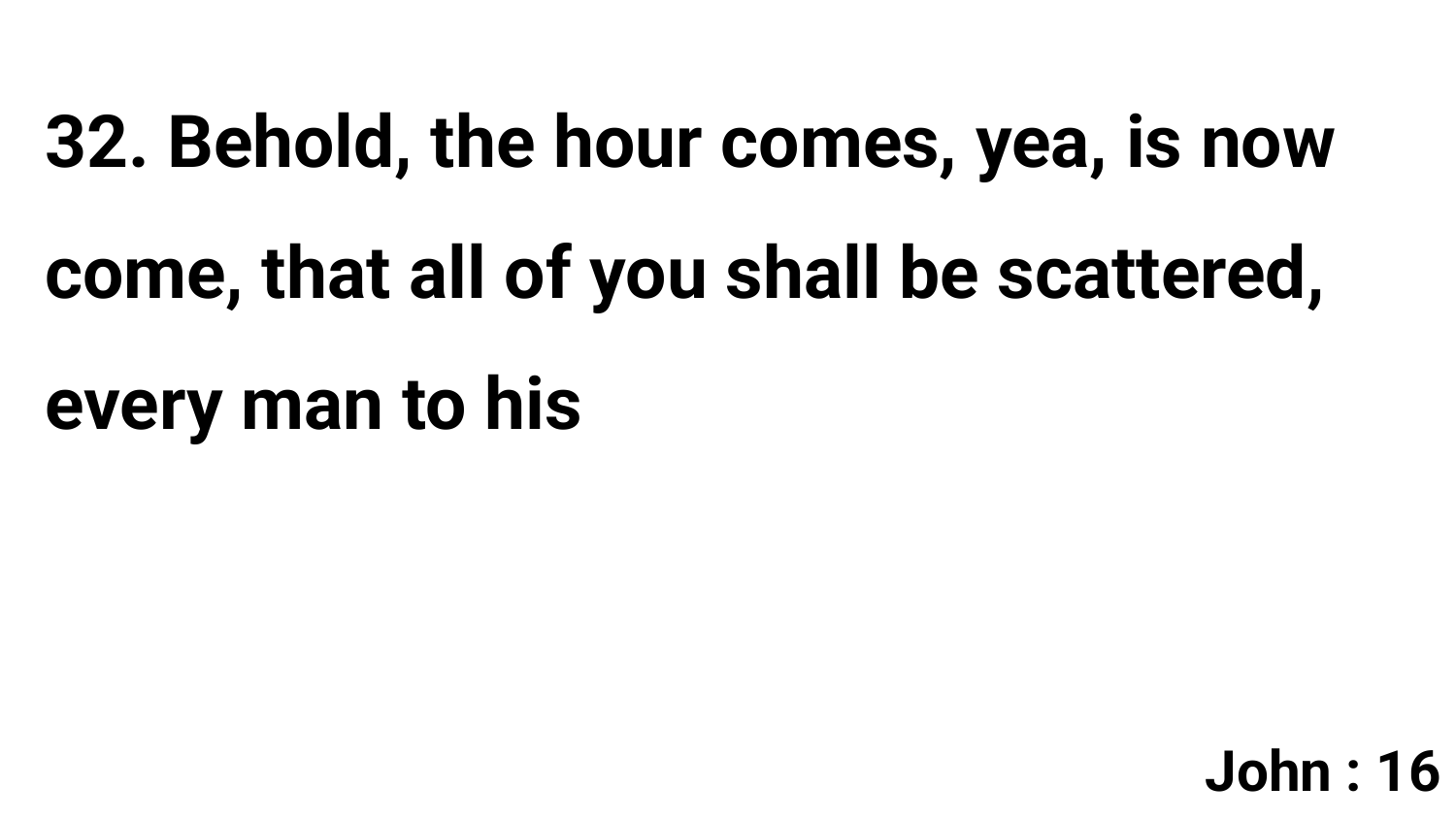

32. Behold, the hour comes, yea, is now come, that all of you shall be scattered, every man to his
John : 16